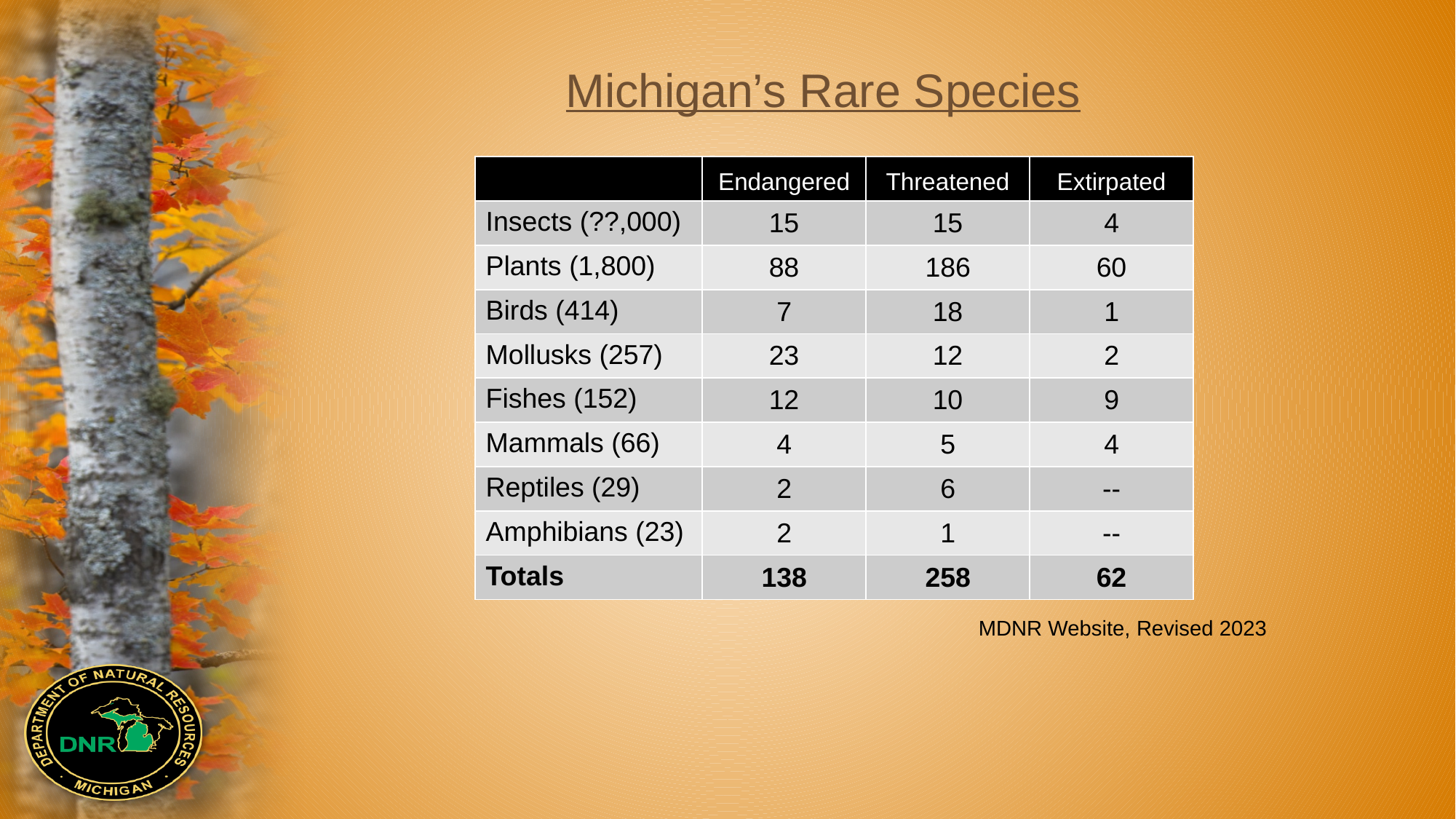

# Michigan’s Rare Species
|  | Endangered | Threatened | Extirpated |
| --- | --- | --- | --- |
| Insects (??,000) | 15 | 15 | 4 |
| Plants (1,800) | 88 | 186 | 60 |
| Birds (414) | 7 | 18 | 1 |
| Mollusks (257) | 23 | 12 | 2 |
| Fishes (152) | 12 | 10 | 9 |
| Mammals (66) | 4 | 5 | 4 |
| Reptiles (29) | 2 | 6 | -- |
| Amphibians (23) | 2 | 1 | -- |
| Totals | 138 | 258 | 62 |
MDNR Website, Revised 2023